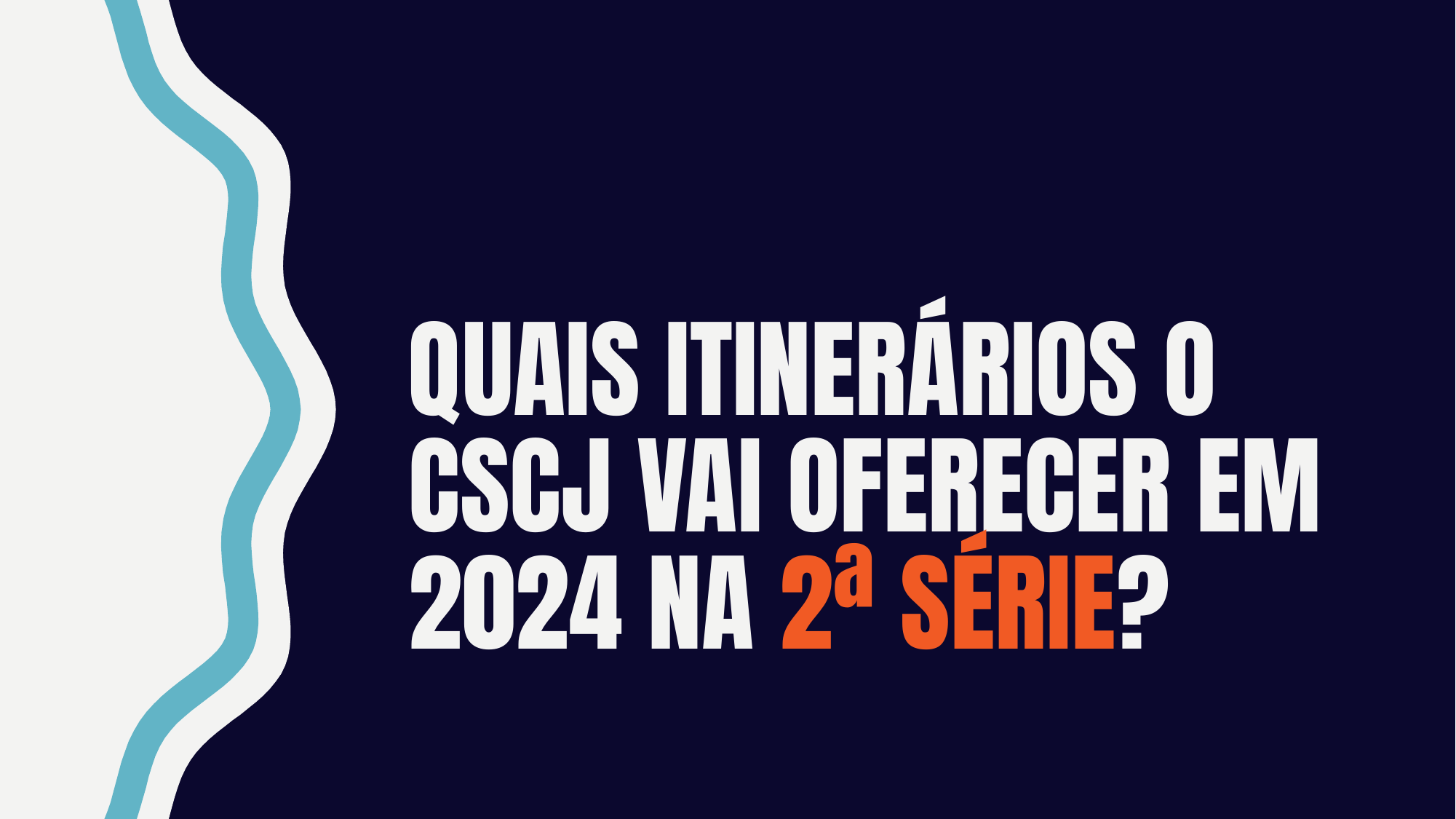

# QUAIS ITINERÁRIOS O CSCJ VAI OFERECER EM 2024 NA 2ª SÉRIE?